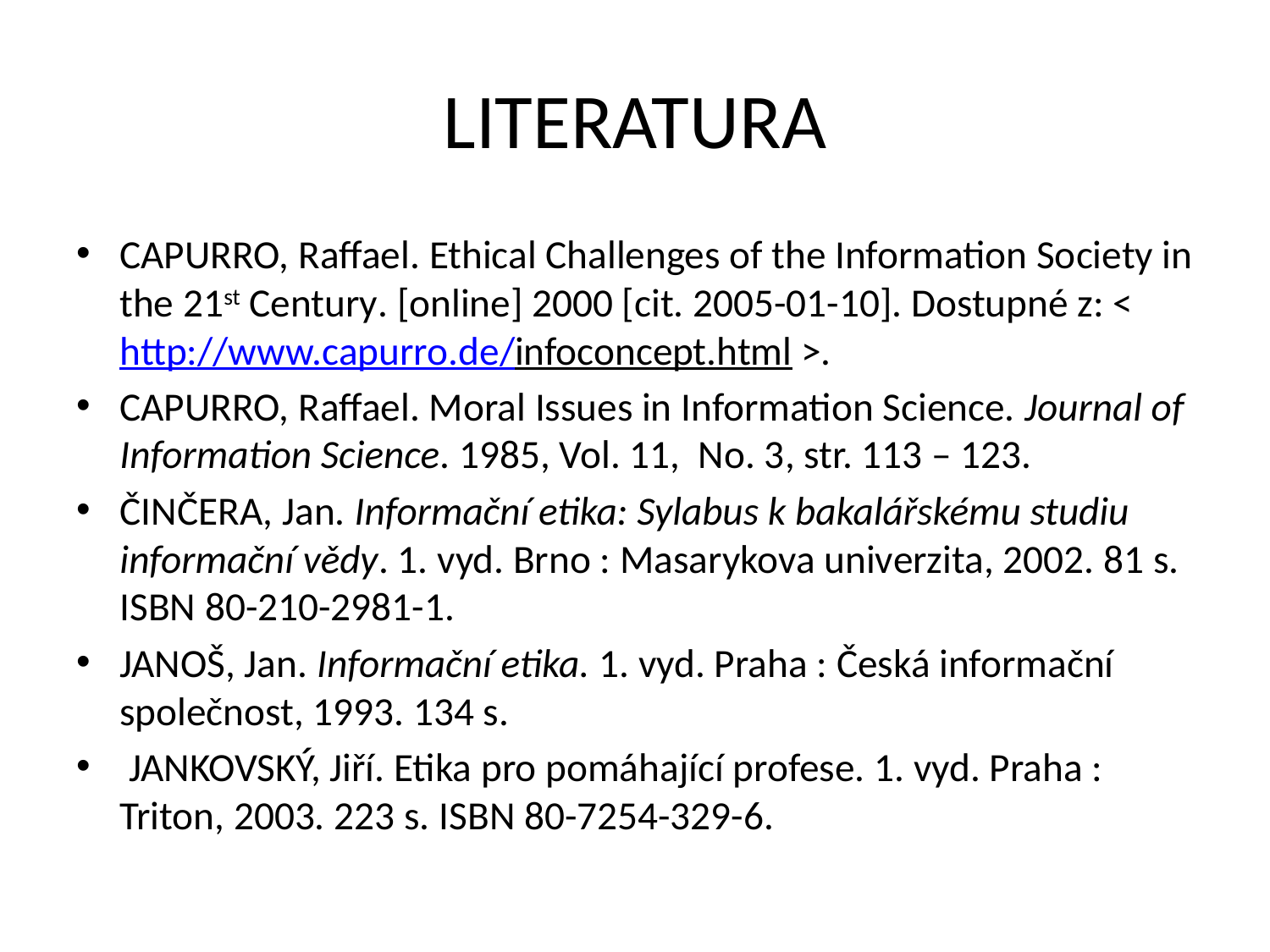

# LITERATURA
CAPURRO, Raffael. Ethical Challenges of the Information Society in the 21st Century. [online] 2000 [cit. 2005-01-10]. Dostupné z: < http://www.capurro.de/infoconcept.html >.
CAPURRO, Raffael. Moral Issues in Information Science. Journal of Information Science. 1985, Vol. 11,  No. 3, str. 113 – 123.
ČINČERA, Jan. Informační etika: Sylabus k bakalářskému studiu informační vědy. 1. vyd. Brno : Masarykova univerzita, 2002. 81 s. ISBN 80-210-2981-1.
JANOŠ, Jan. Informační etika. 1. vyd. Praha : Česká informační společnost, 1993. 134 s.
 JANKOVSKÝ, Jiří. Etika pro pomáhající profese. 1. vyd. Praha : Triton, 2003. 223 s. ISBN 80-7254-329-6.